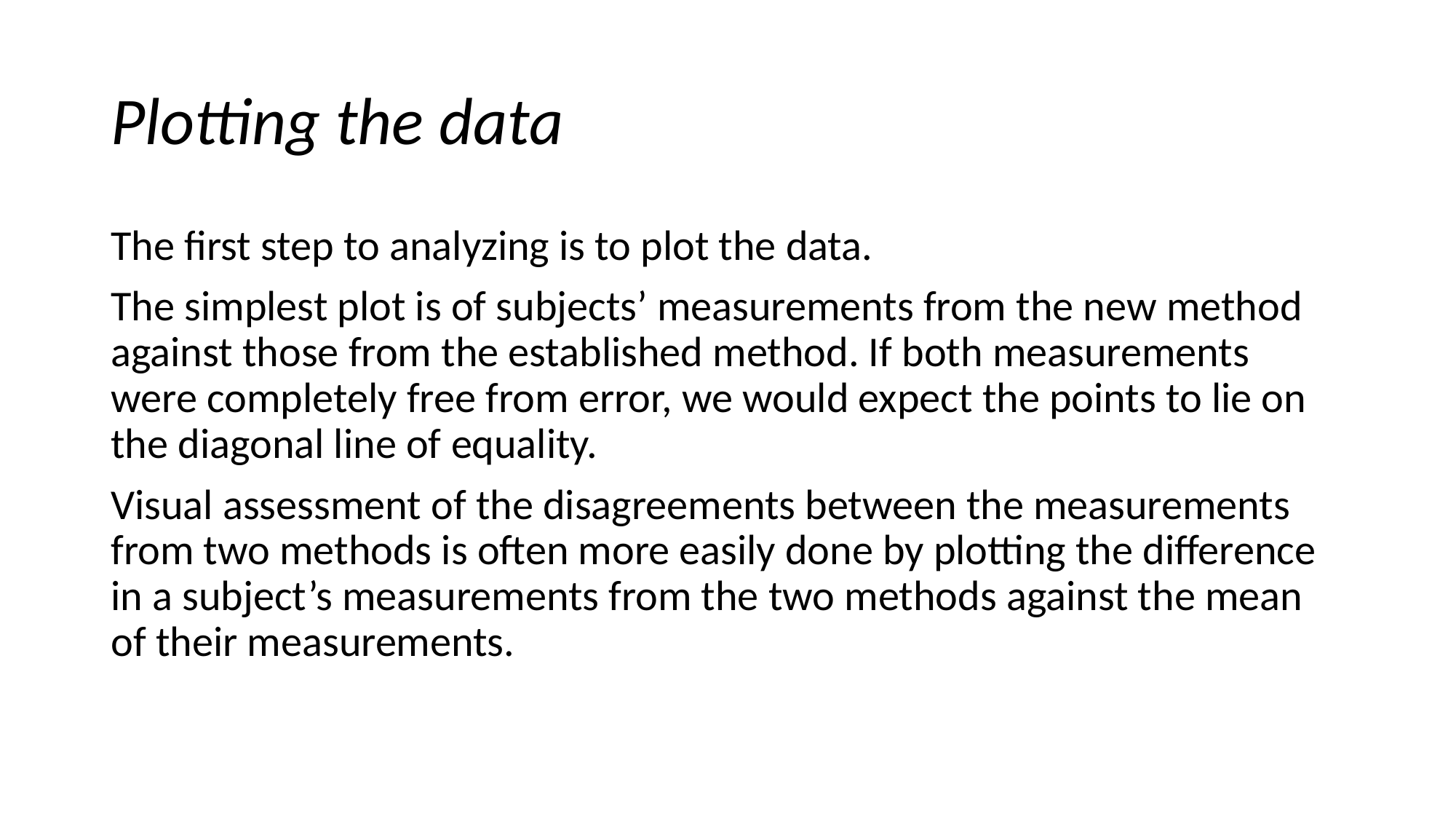

# Plotting the data
The first step to analyzing is to plot the data.
The simplest plot is of subjects’ measurements from the new method against those from the established method. If both measurements were completely free from error, we would expect the points to lie on the diagonal line of equality.
Visual assessment of the disagreements between the measurements from two methods is often more easily done by plotting the difference in a subject’s measurements from the two methods against the mean of their measurements.